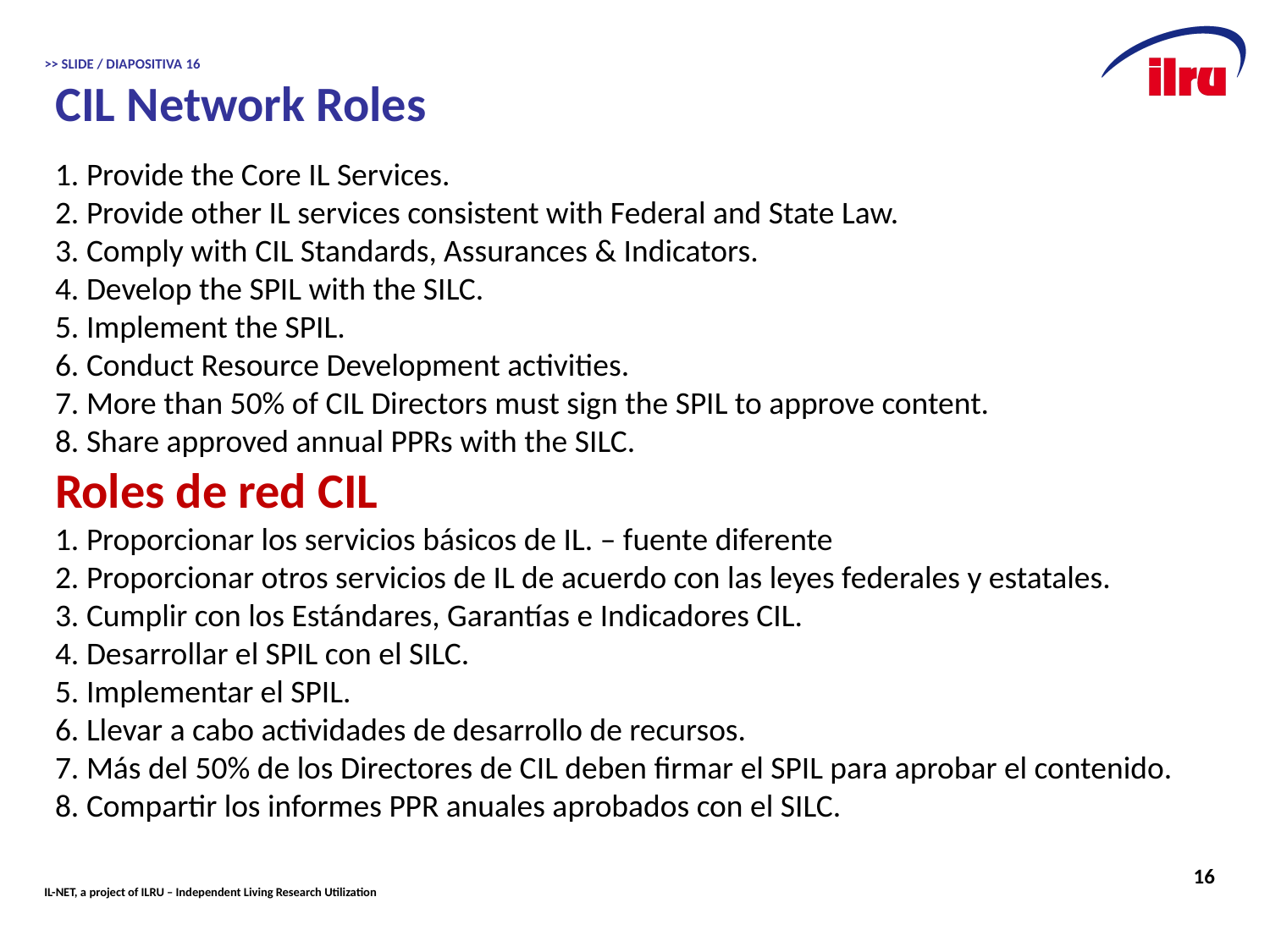

# >> SLIDE / DIAPOSITIVA 16 CIL Network Roles
1. Provide the Core IL Services.
2. Provide other IL services consistent with Federal and State Law.
3. Comply with CIL Standards, Assurances & Indicators.
4. Develop the SPIL with the SILC.
5. Implement the SPIL.
6. Conduct Resource Development activities.
7. More than 50% of CIL Directors must sign the SPIL to approve content.
8. Share approved annual PPRs with the SILC.
Roles de red CIL
1. Proporcionar los servicios básicos de IL. – fuente diferente
2. Proporcionar otros servicios de IL de acuerdo con las leyes federales y estatales.
3. Cumplir con los Estándares, Garantías e Indicadores CIL.
4. Desarrollar el SPIL con el SILC.
5. Implementar el SPIL.
6. Llevar a cabo actividades de desarrollo de recursos.
7. Más del 50% de los Directores de CIL deben firmar el SPIL para aprobar el contenido.
8. Compartir los informes PPR anuales aprobados con el SILC.
16